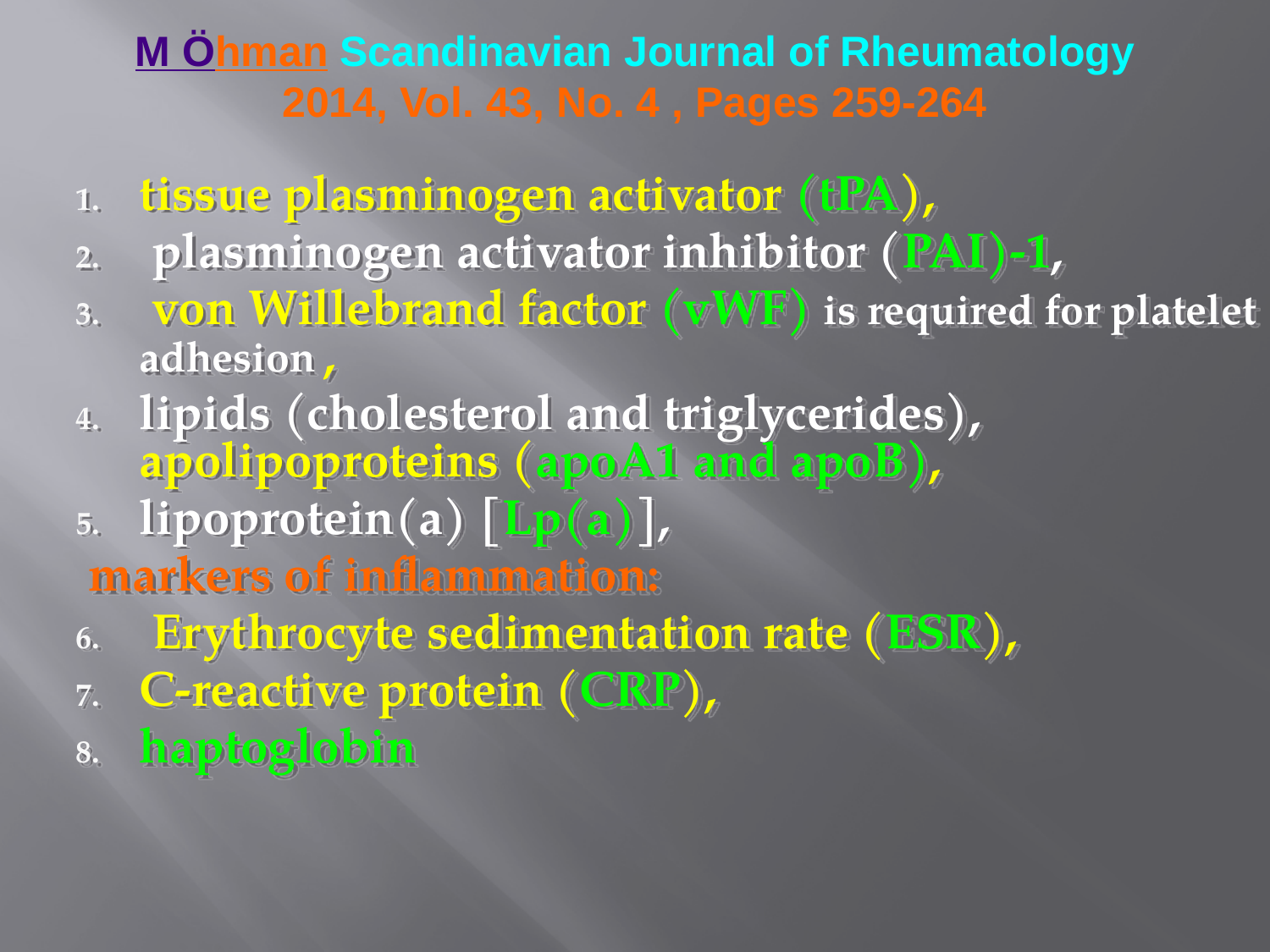

# M Öhman Scandinavian Journal of Rheumatology 2014, Vol. 43, No. 4 , Pages 259-264
tissue plasminogen activator (tPA),
 plasminogen activator inhibitor (PAI)-1,
 von Willebrand factor (vWF) is required for platelet adhesion ,
lipids (cholesterol and triglycerides), apolipoproteins (apoA1 and apoB),
lipoprotein(a) [Lp(a)],
 markers of inflammation:
 Erythrocyte sedimentation rate (ESR),
C-reactive protein (CRP),
haptoglobin